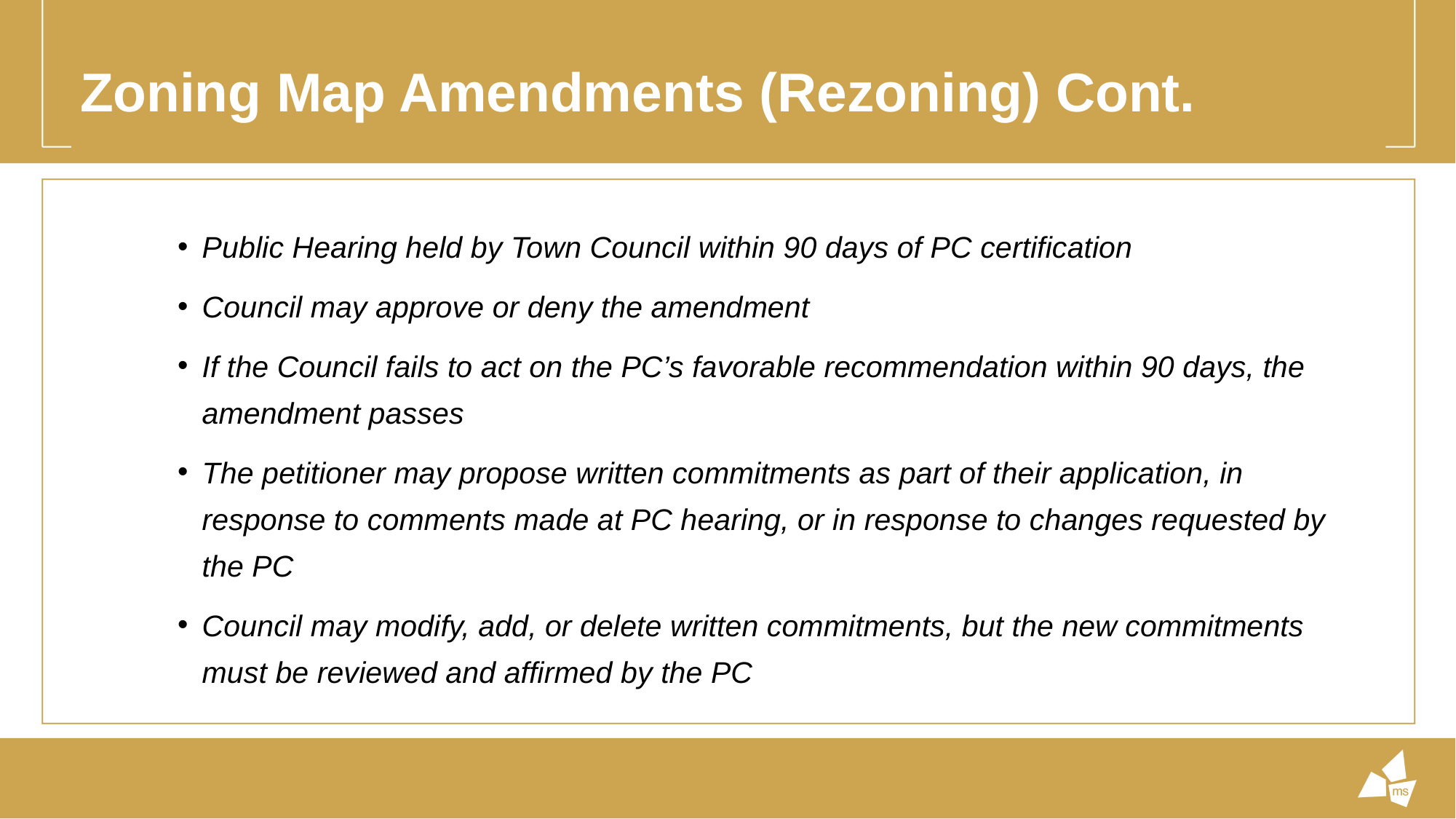

# Zoning Map Amendments (Rezoning) Cont.
Public Hearing held by Town Council within 90 days of PC certification
Council may approve or deny the amendment
If the Council fails to act on the PC’s favorable recommendation within 90 days, the amendment passes
The petitioner may propose written commitments as part of their application, in response to comments made at PC hearing, or in response to changes requested by the PC
Council may modify, add, or delete written commitments, but the new commitments must be reviewed and affirmed by the PC